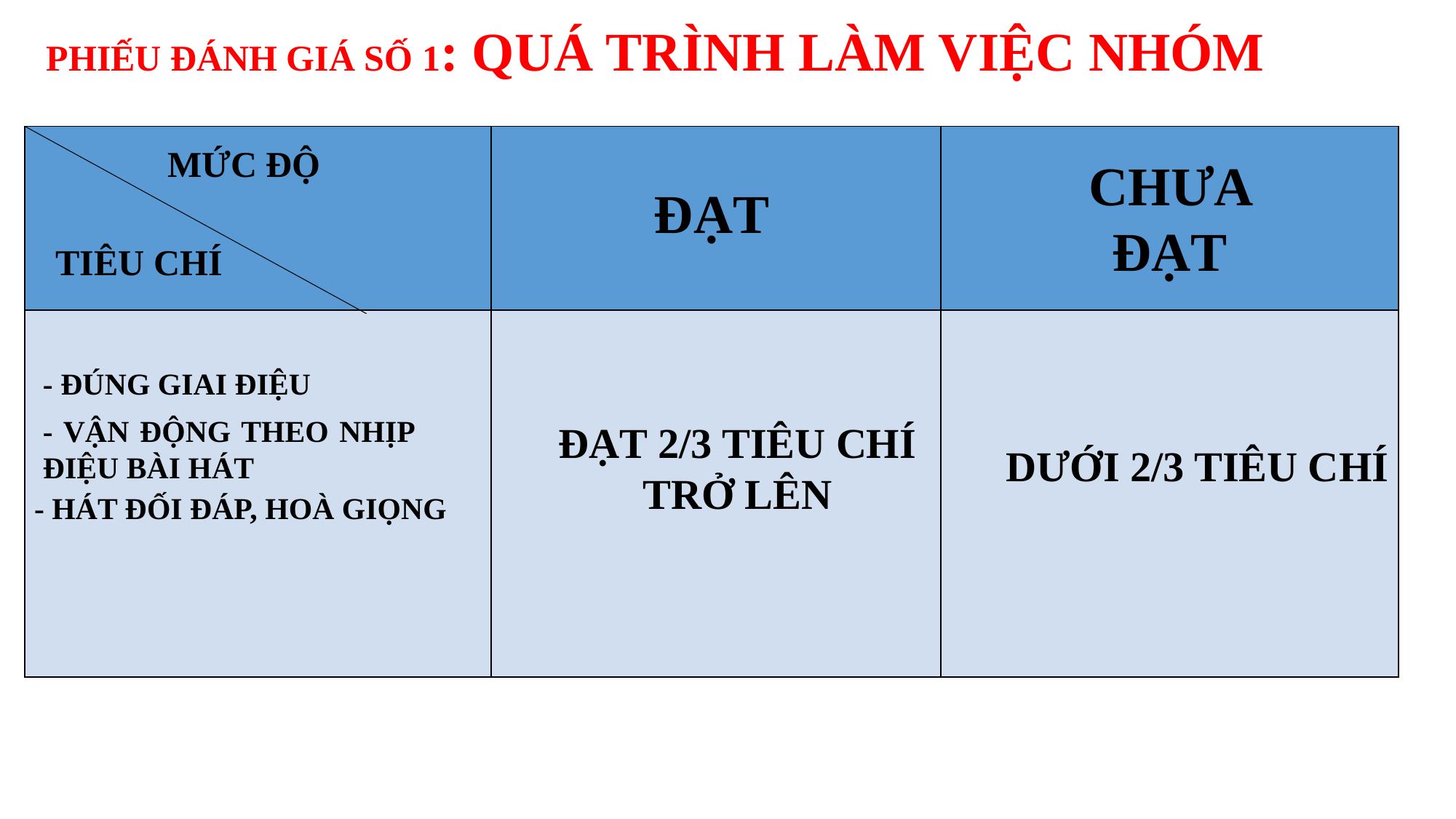

PHIẾU ĐÁNH GIÁ SỐ 1: QUÁ TRÌNH LÀM VIỆC NHÓM
|  |  |  |
| --- | --- | --- |
|  |  |  |
MỨC ĐỘ
CHƯA ĐẠT
ĐẠT
TIÊU CHÍ
- ĐÚNG GIAI ĐIỆU
- VẬN ĐỘNG THEO NHỊP ĐIỆU BÀI HÁT
ĐẠT 2/3 TIÊU CHÍ TRỞ LÊN
DƯỚI 2/3 TIÊU CHÍ
- HÁT ĐỐI ĐÁP, HOÀ GIỌNG